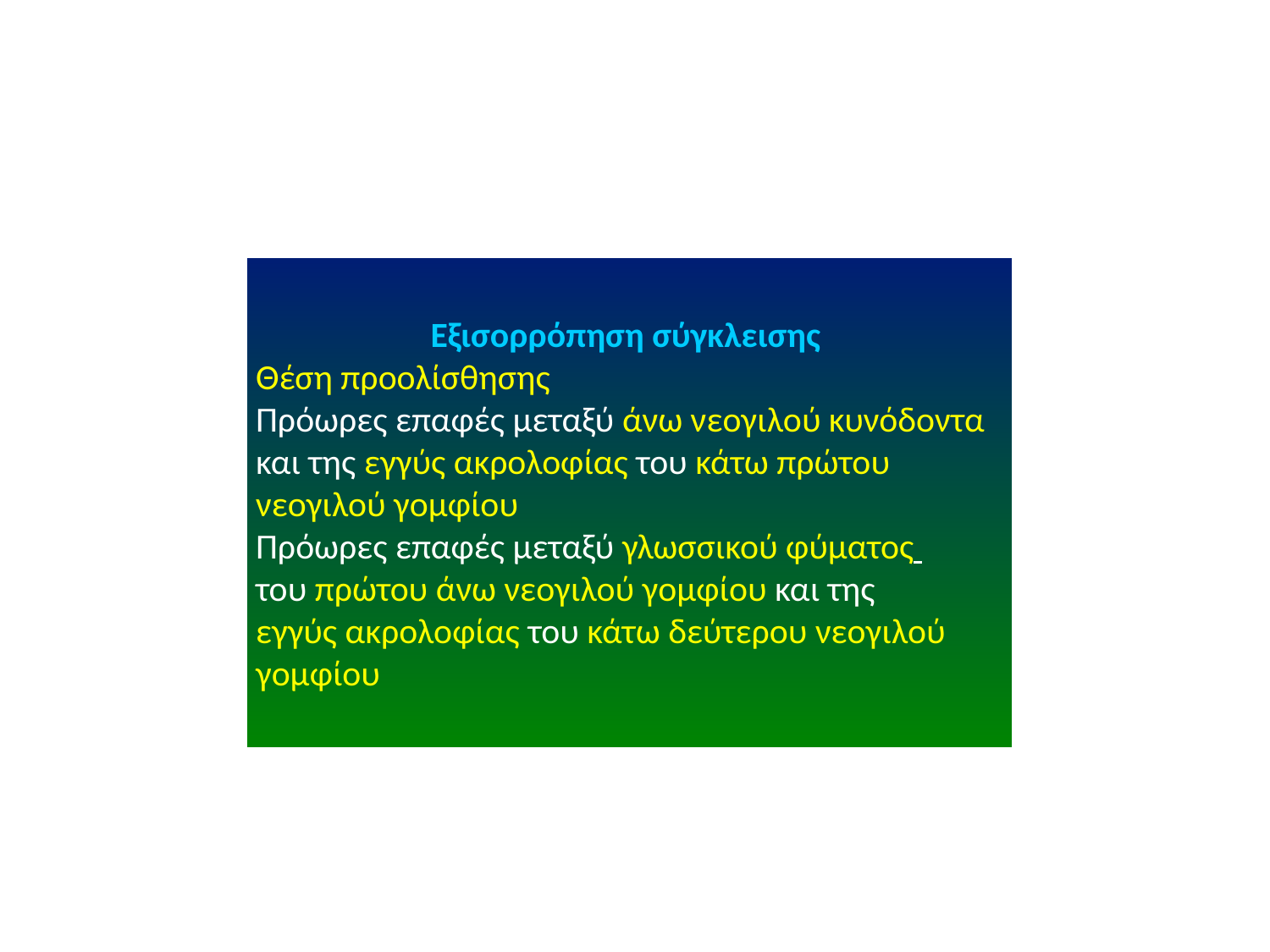

Εξισορρόπηση σύγκλεισης
Θέση προολίσθησης
Πρόωρες επαφές μεταξύ άνω νεογιλού κυνόδοντα
και της εγγύς ακρολοφίας του κάτω πρώτου
νεογιλού γομφίου
Πρόωρες επαφές μεταξύ γλωσσικού φύματος
του πρώτου άνω νεογιλού γομφίου και της
εγγύς ακρολοφίας του κάτω δεύτερου νεογιλού
γομφίου